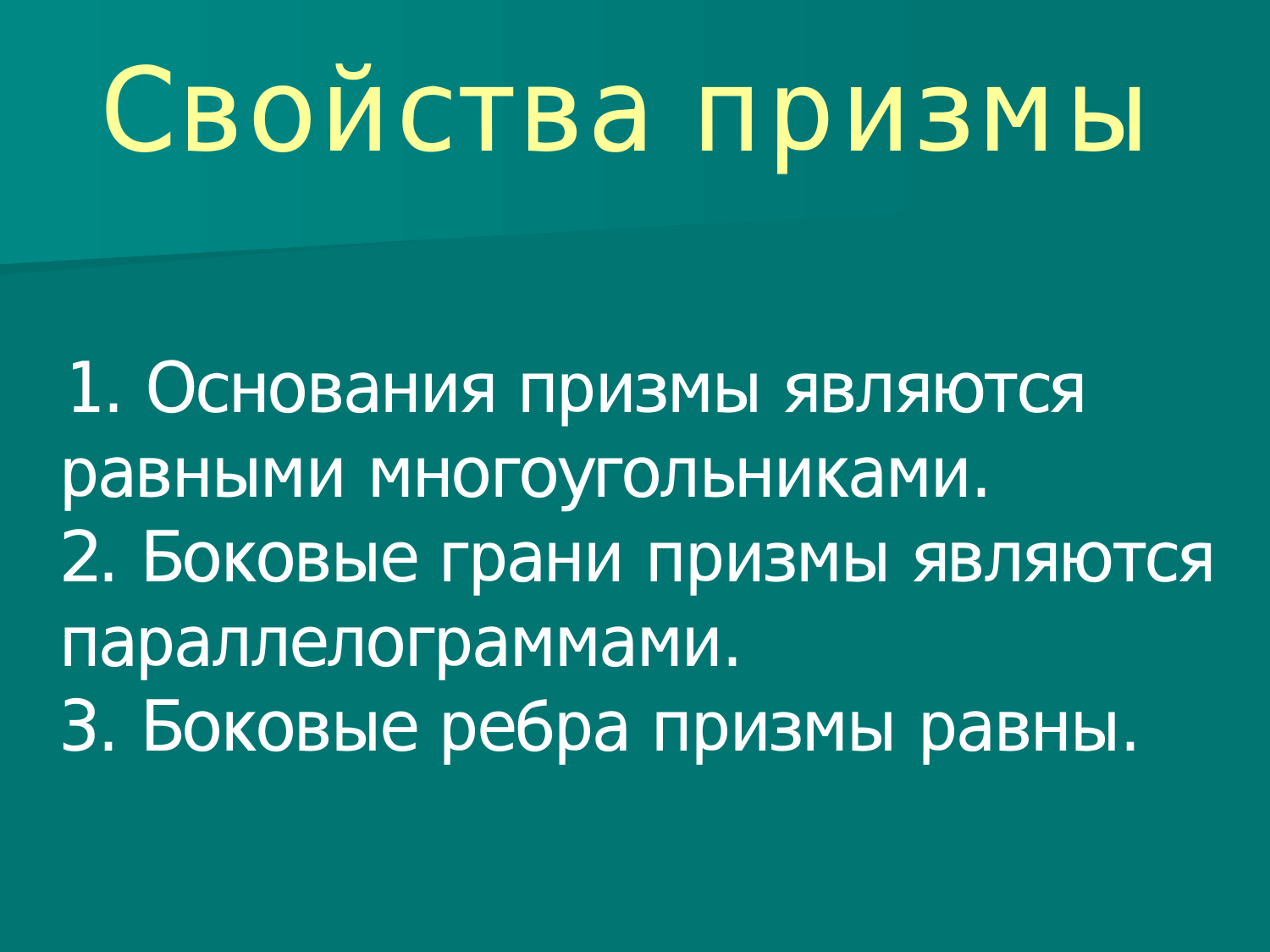

# Свойства призмы
   1. Основания призмы являются равными многоугольниками.
2. Боковые грани призмы являются параллелограммами.
3. Боковые ребра призмы равны.